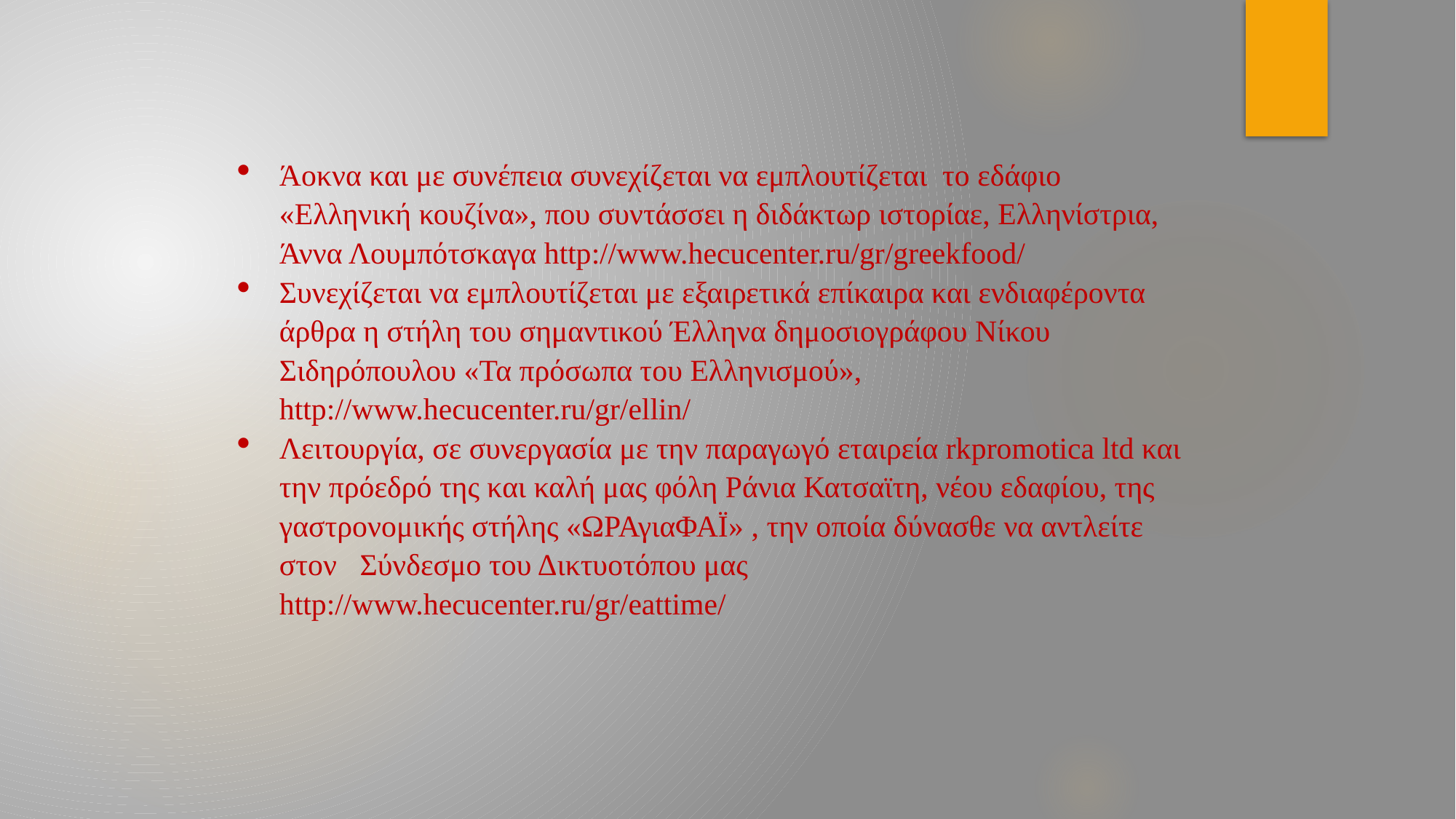

Άοκνα και με συνέπεια συνεχίζεται να εμπλουτίζεται  το εδάφιο «Ελληνική κουζίνα», που συντάσσει η διδάκτωρ ιστορίαε, Ελληνίστρια, Άννα Λουμπότσκαγα http://www.hecucenter.ru/gr/greekfood/
Συνεχίζεται να εμπλουτίζεται με εξαιρετικά επίκαιρα και ενδιαφέροντα άρθρα η στήλη του σημαντικού Έλληνα δημοσιογράφου Νίκου Σιδηρόπουλου «Τα πρόσωπα του Ελληνισμού», http://www.hecucenter.ru/gr/ellin/
Λειτουργία, σε συνεργασία με την παραγωγό εταιρεία rkpromotica ltd και την πρόεδρό της και καλή μας φόλη Ράνια Κατσαϊτη, νέου εδαφίου, της γαστρονομικής στήλης «ΩΡΑγιαΦΑΪ» , την οποία δύνασθε να αντλείτε στον   Σύνδεσμο του Δικτυοτόπου μας http://www.hecucenter.ru/gr/eattime/